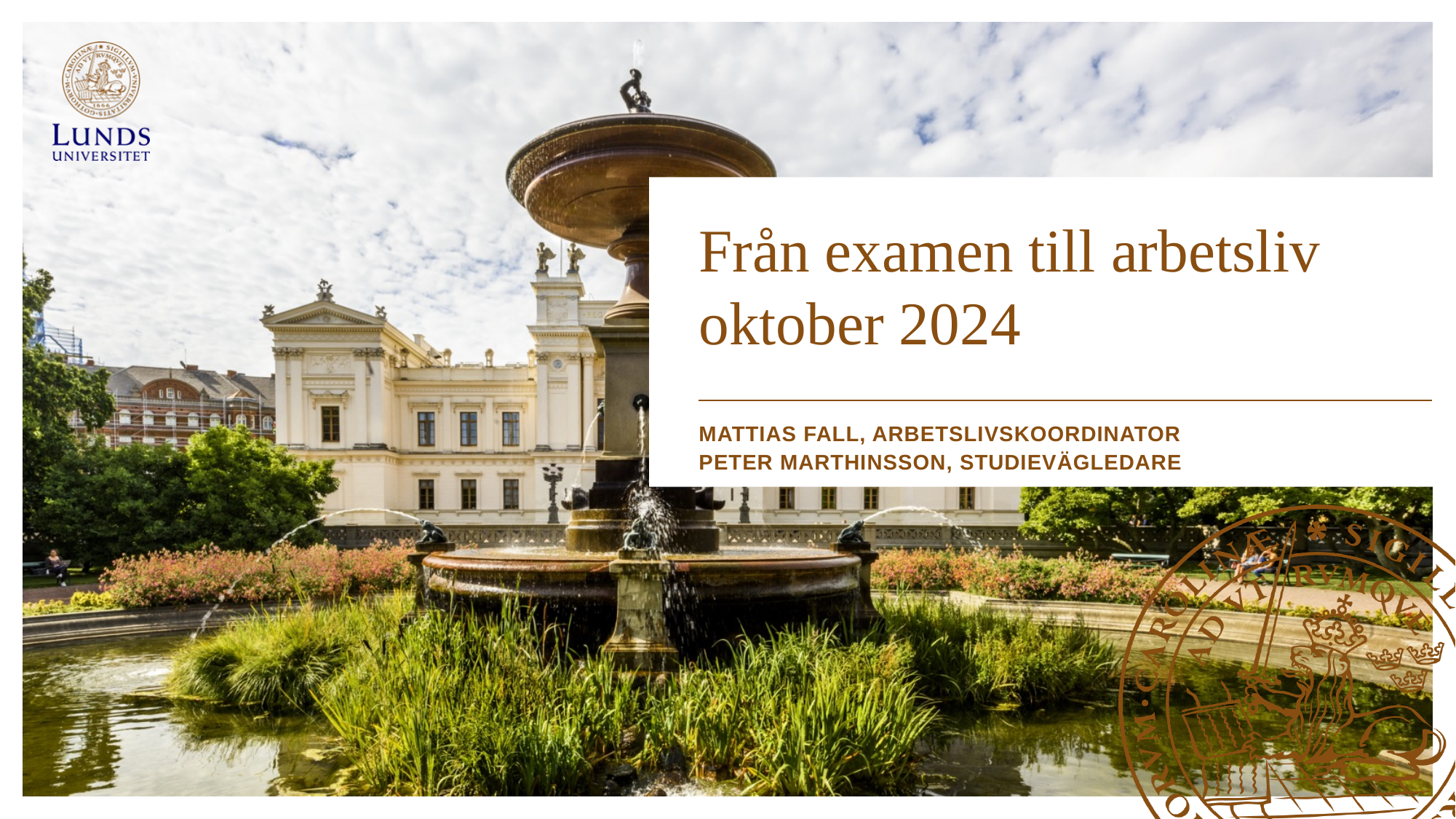

Från examen till arbetsliv
oktober 2024
Mattias FALL, arbetslivskoordinator
Peter Marthinsson, studievägledare